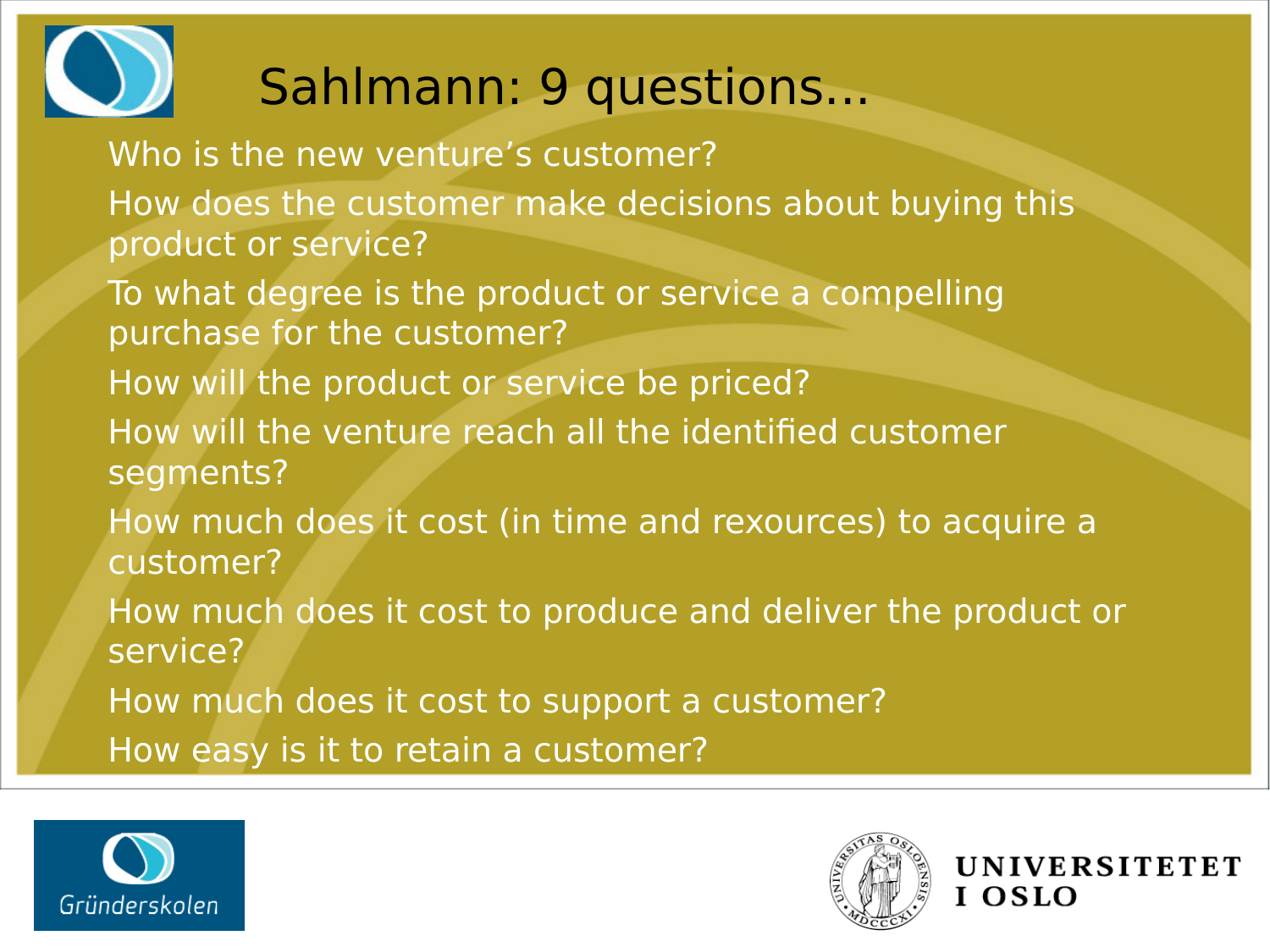

# Sahlmann: 9 questions...
Who is the new venture’s customer?
How does the customer make decisions about buying this product or service?
To what degree is the product or service a compelling purchase for the customer?
How will the product or service be priced?
How will the venture reach all the identified customer segments?
How much does it cost (in time and rexources) to acquire a customer?
How much does it cost to produce and deliver the product or service?
How much does it cost to support a customer?
How easy is it to retain a customer?